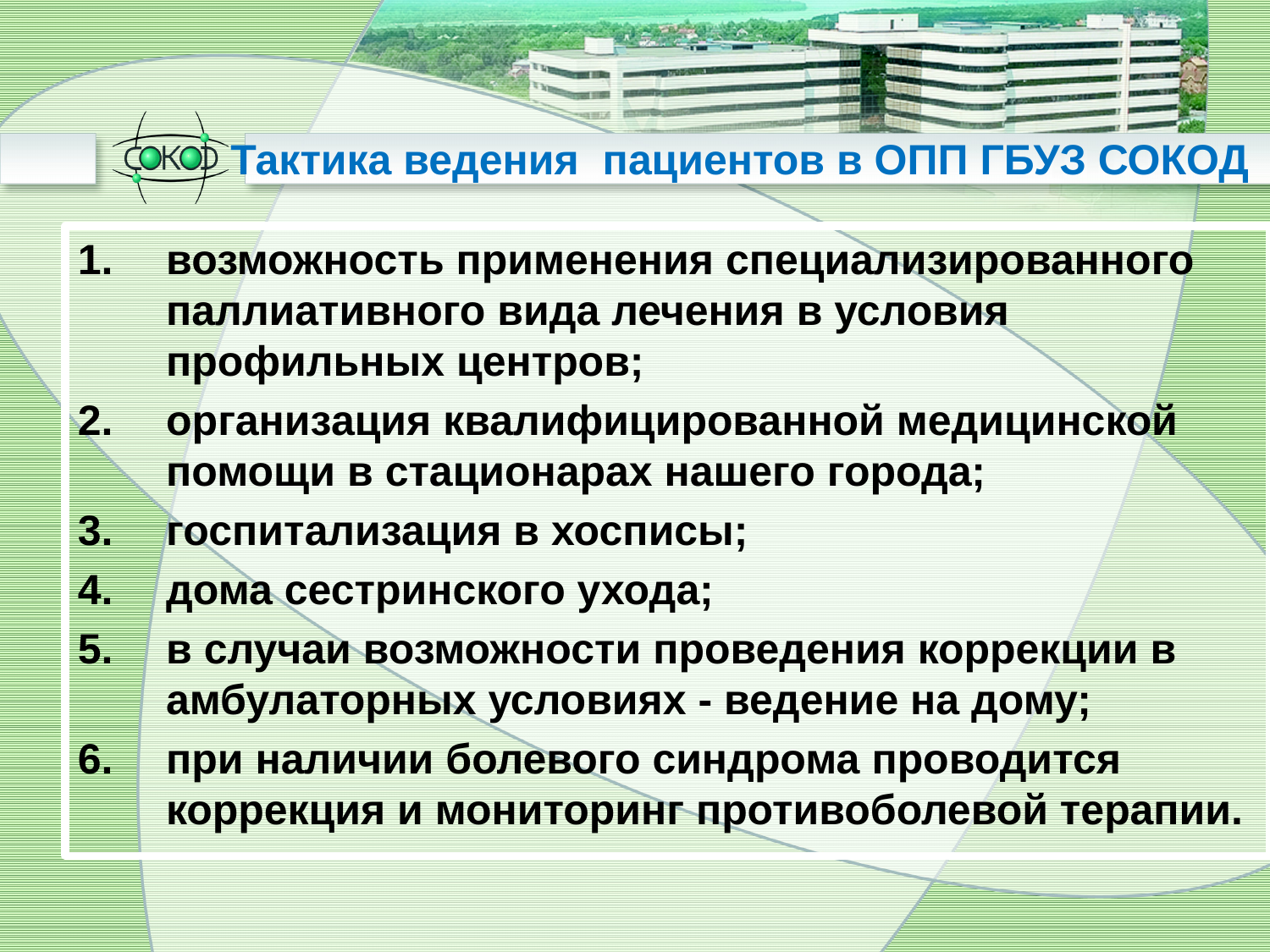

Тактика ведения  пациентов в ОПП ГБУЗ СОКОД
1.	возможность применения специализированного паллиативного вида лечения в условия профильных центров;
2.	организация квалифицированной медицинской помощи в стационарах нашего города;
3.	госпитализация в хосписы;
4.	дома сестринского ухода;
5.	в случаи возможности проведения коррекции в амбулаторных условиях - ведение на дому;
6.	при наличии болевого синдрома проводится коррекция и мониторинг противоболевой терапии.